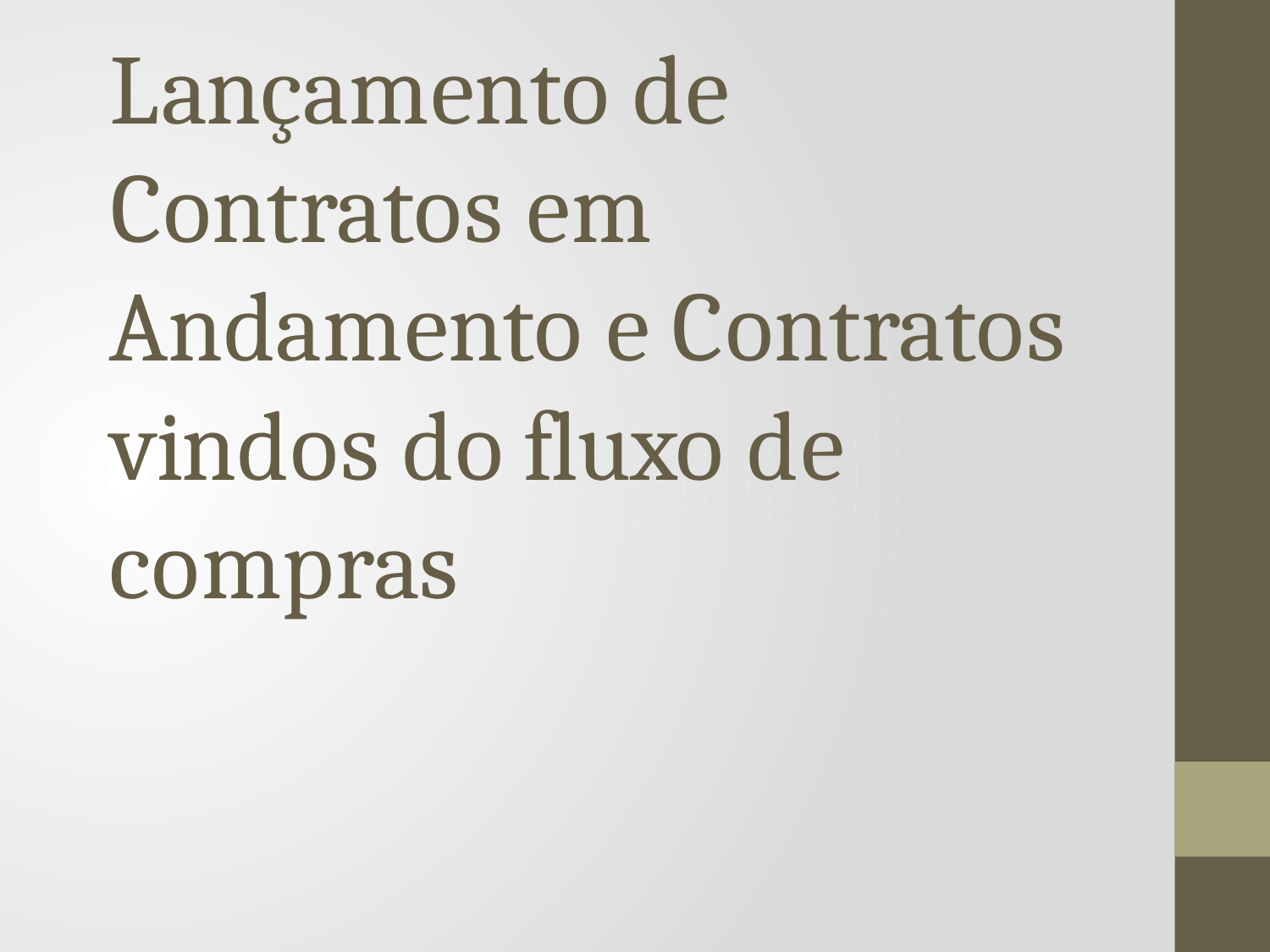

# Lançamento de Contratos em Andamento e Contratos vindos do fluxo de compras